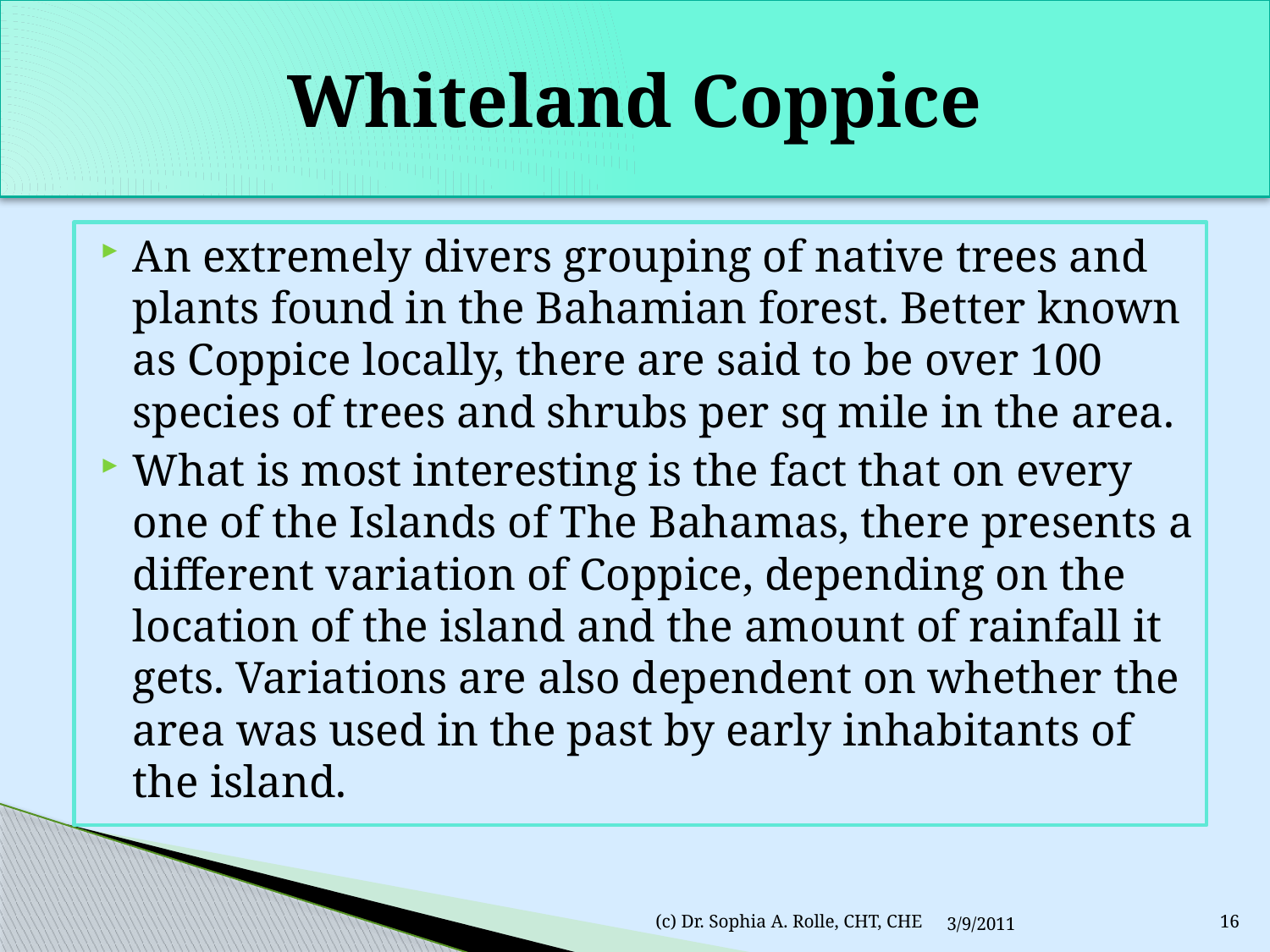

# Whiteland Coppice
An extremely divers grouping of native trees and plants found in the Bahamian forest. Better known as Coppice locally, there are said to be over 100 species of trees and shrubs per sq mile in the area.
What is most interesting is the fact that on every one of the Islands of The Bahamas, there presents a different variation of Coppice, depending on the location of the island and the amount of rainfall it gets. Variations are also dependent on whether the area was used in the past by early inhabitants of the island.
(c) Dr. Sophia A. Rolle, CHT, CHE
3/9/2011
16